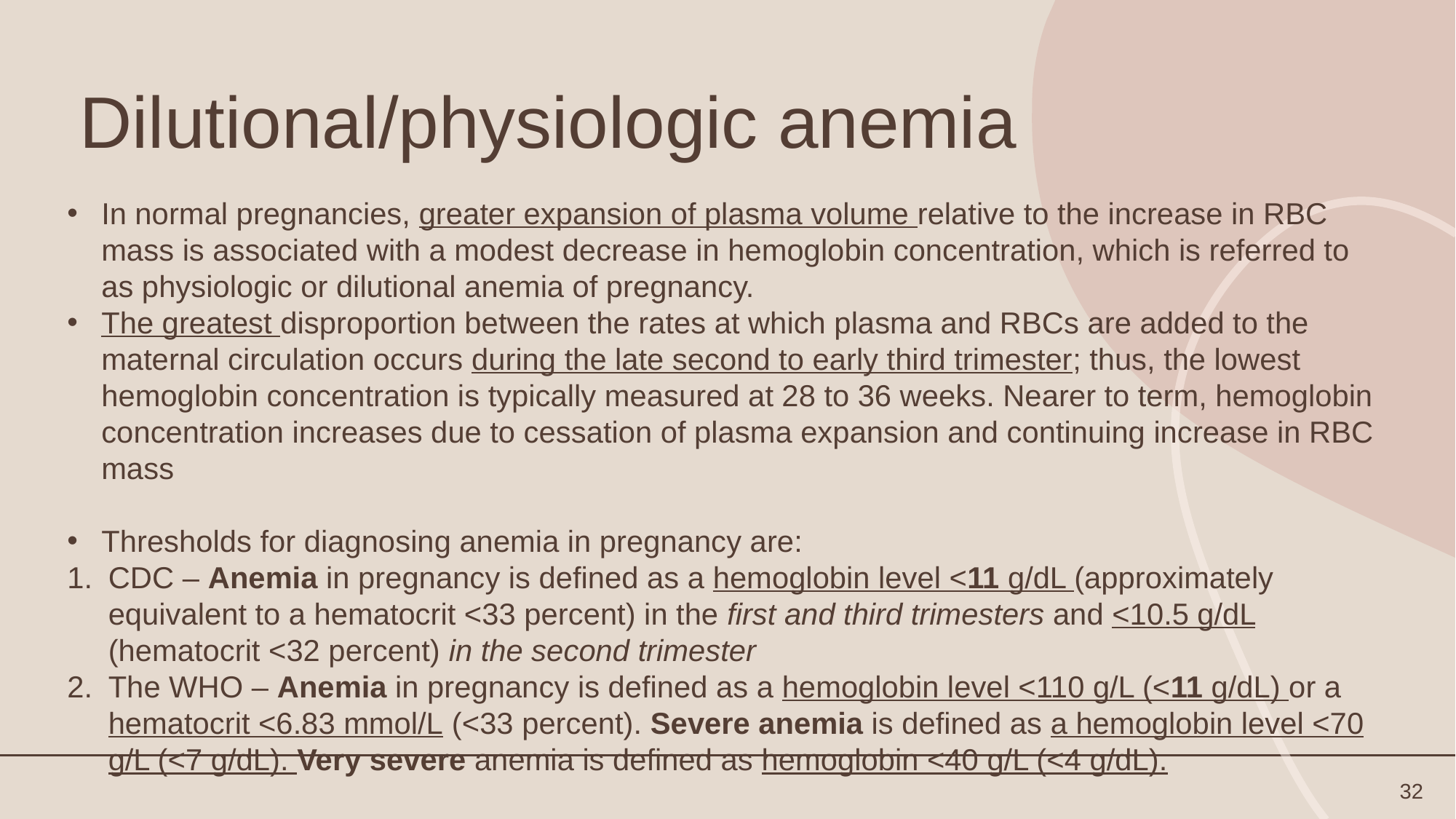

# Dilutional/physiologic anemia
In normal pregnancies, greater expansion of plasma volume relative to the increase in RBC mass is associated with a modest decrease in hemoglobin concentration, which is referred to as physiologic or dilutional anemia of pregnancy.
The greatest disproportion between the rates at which plasma and RBCs are added to the maternal circulation occurs during the late second to early third trimester; thus, the lowest hemoglobin concentration is typically measured at 28 to 36 weeks. Nearer to term, hemoglobin concentration increases due to cessation of plasma expansion and continuing increase in RBC mass

Thresholds for diagnosing anemia in pregnancy are:
CDC – Anemia in pregnancy is defined as a hemoglobin level <11 g/dL (approximately equivalent to a hematocrit <33 percent) in the first and third trimesters and <10.5 g/dL (hematocrit <32 percent) in the second trimester
The WHO – Anemia in pregnancy is defined as a hemoglobin level <110 g/L (<11 g/dL) or a hematocrit <6.83 mmol/L (<33 percent). Severe anemia is defined as a hemoglobin level <70 g/L (<7 g/dL). Very severe anemia is defined as hemoglobin <40 g/L (<4 g/dL).
32